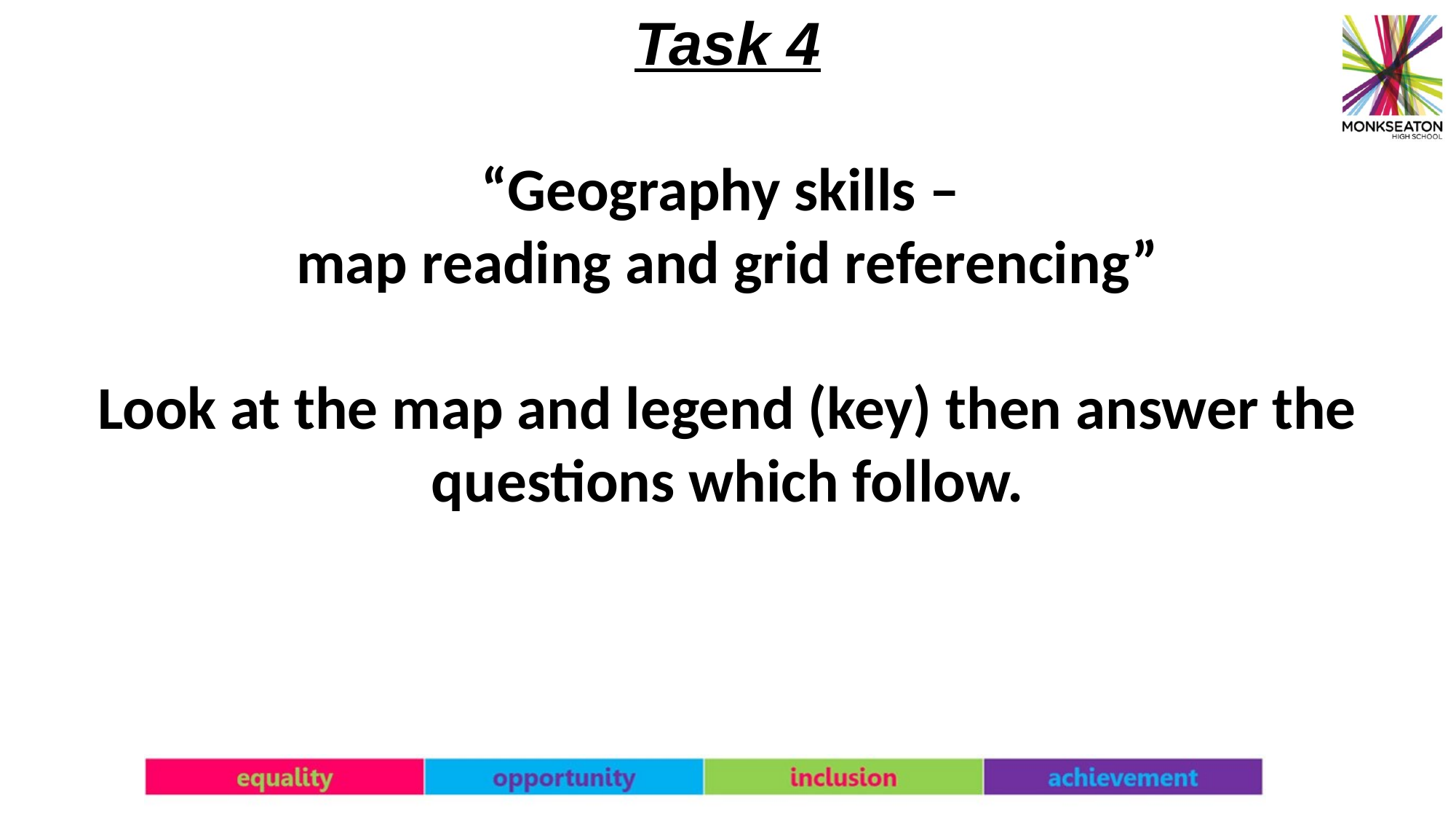

Task 4

“Geography skills –
map reading and grid referencing”

Look at the map and legend (key) then answer the questions which follow.